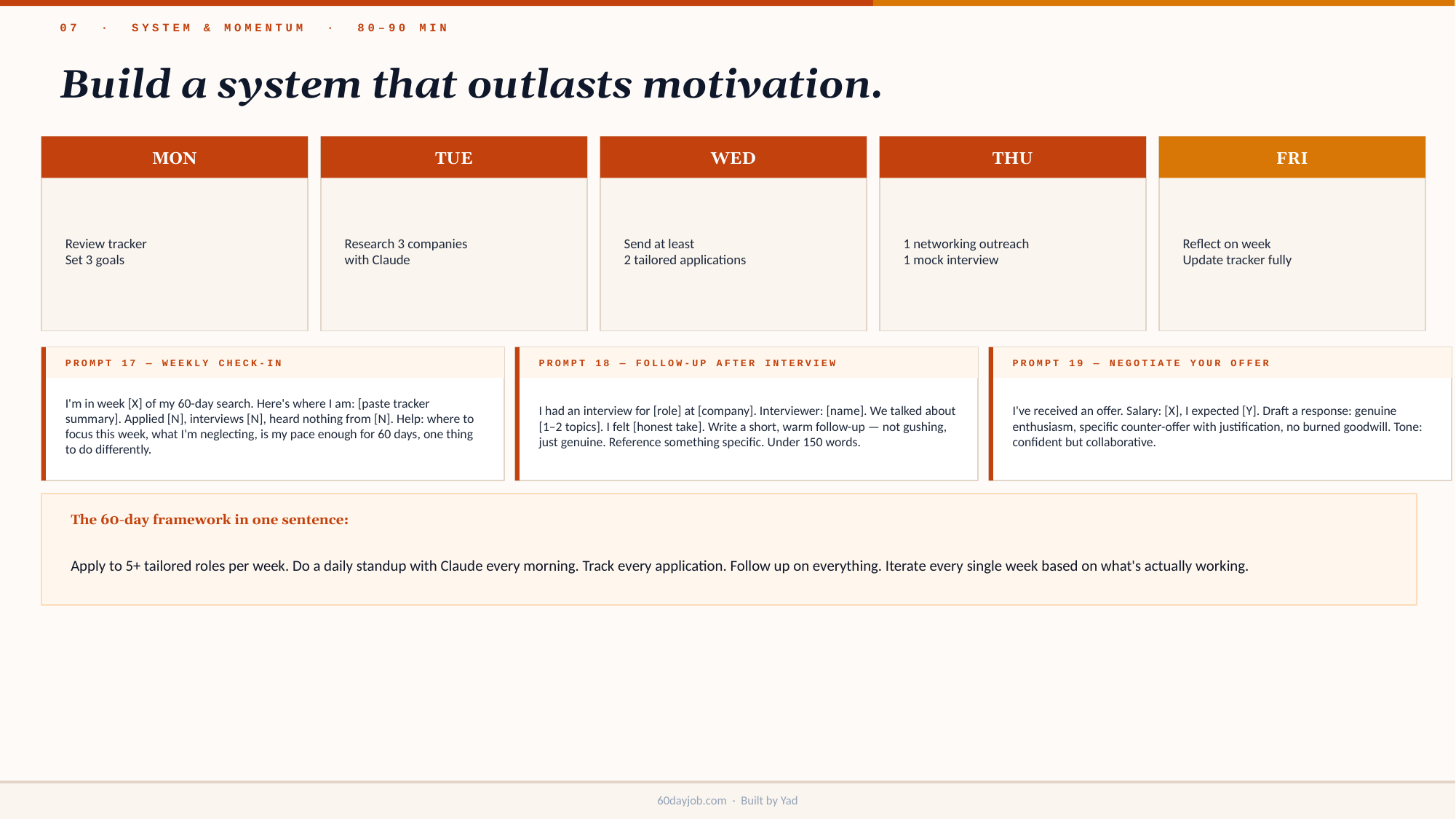

07  ·  SYSTEM & MOMENTUM  ·  80–90 MIN
Build a system that outlasts motivation.

MON

TUE

WED

THU

FRI
Review tracker
Set 3 goals
Research 3 companies
with Claude
Send at least
2 tailored applications
1 networking outreach
1 mock interview
Reflect on week
Update tracker fully

PROMPT 17 — WEEKLY CHECK-IN
PROMPT 18 — FOLLOW-UP AFTER INTERVIEW
PROMPT 19 — NEGOTIATE YOUR OFFER
I'm in week [X] of my 60-day search. Here's where I am: [paste tracker summary]. Applied [N], interviews [N], heard nothing from [N]. Help: where to focus this week, what I'm neglecting, is my pace enough for 60 days, one thing to do differently.
I had an interview for [role] at [company]. Interviewer: [name]. We talked about [1–2 topics]. I felt [honest take]. Write a short, warm follow-up — not gushing, just genuine. Reference something specific. Under 150 words.
I've received an offer. Salary: [X], I expected [Y]. Draft a response: genuine enthusiasm, specific counter-offer with justification, no burned goodwill. Tone: confident but collaborative.

The 60-day framework in one sentence:
Apply to 5+ tailored roles per week. Do a daily standup with Claude every morning. Track every application. Follow up on everything. Iterate every single week based on what's actually working.

60dayjob.com  ·  Built by Yad